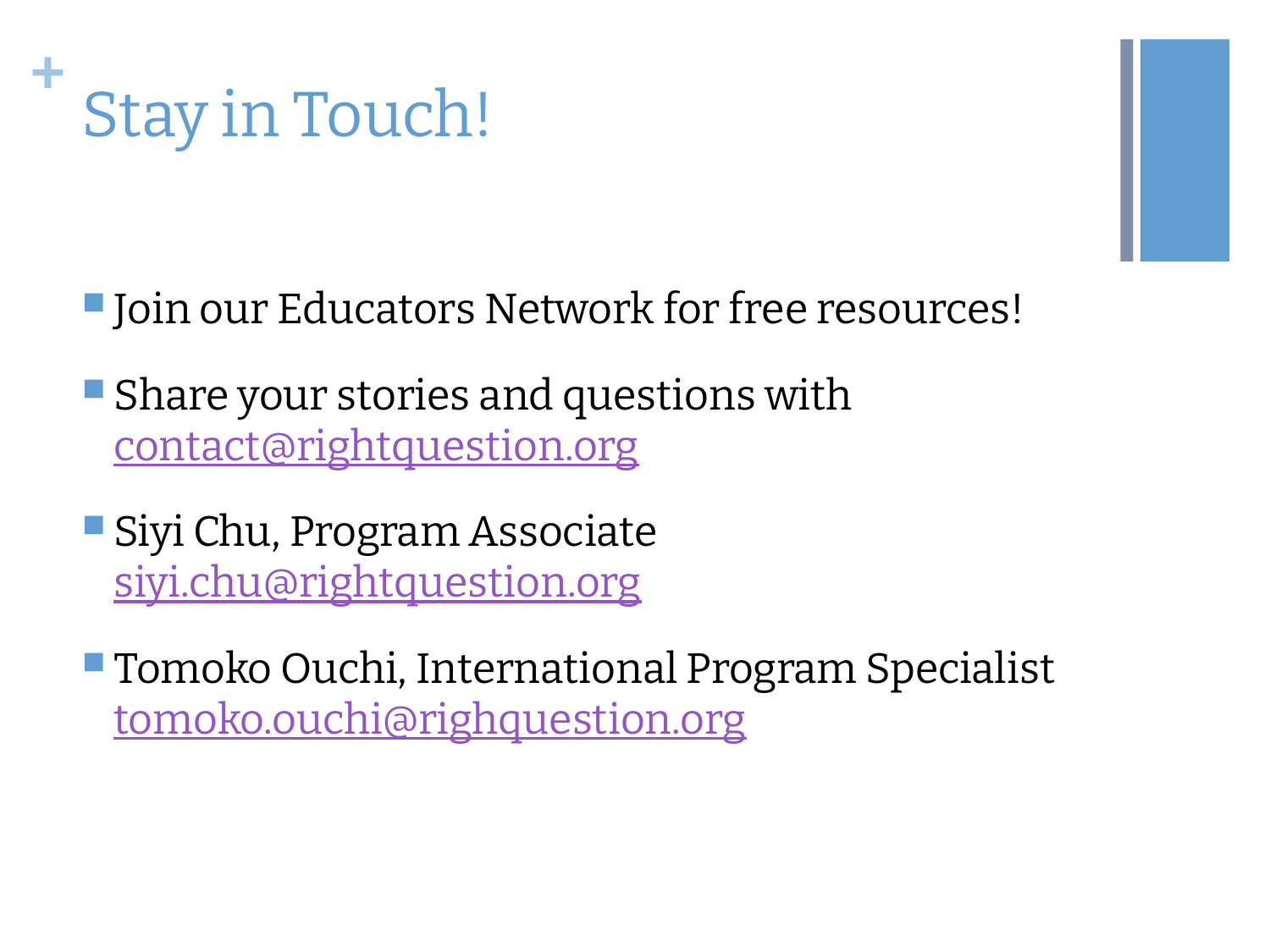

# Stay in Touch!
Join our Educators Network for free resources!
Share your stories and questions with contact@rightquestion.org
Siyi Chu, Program Associate siyi.chu@rightquestion.org
Tomoko Ouchi, International Program Specialist tomoko.ouchi@righquestion.org